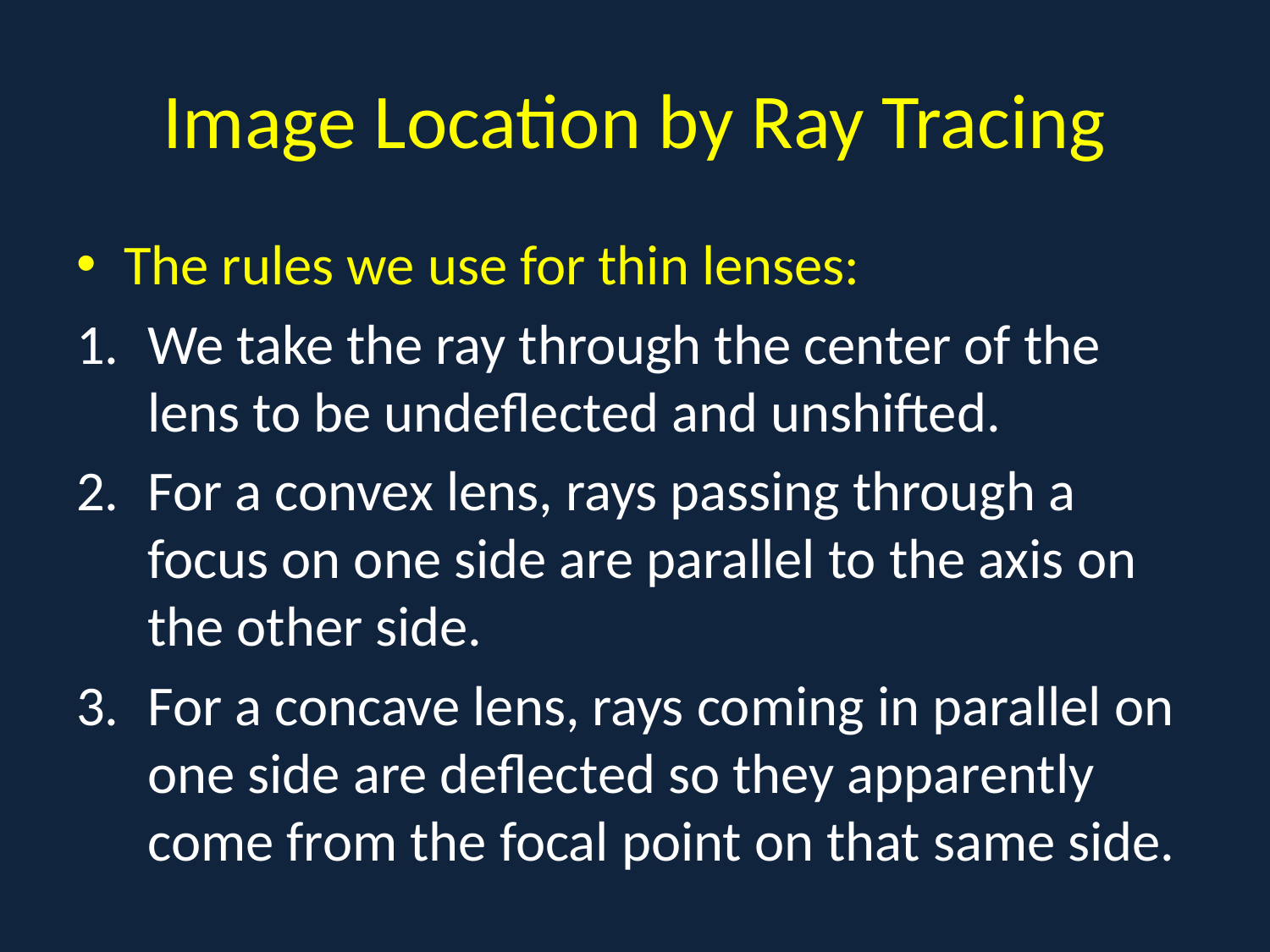

# Image Location by Ray Tracing
The rules we use for thin lenses:
We take the ray through the center of the lens to be undeflected and unshifted.
For a convex lens, rays passing through a focus on one side are parallel to the axis on the other side.
For a concave lens, rays coming in parallel on one side are deflected so they apparently come from the focal point on that same side.